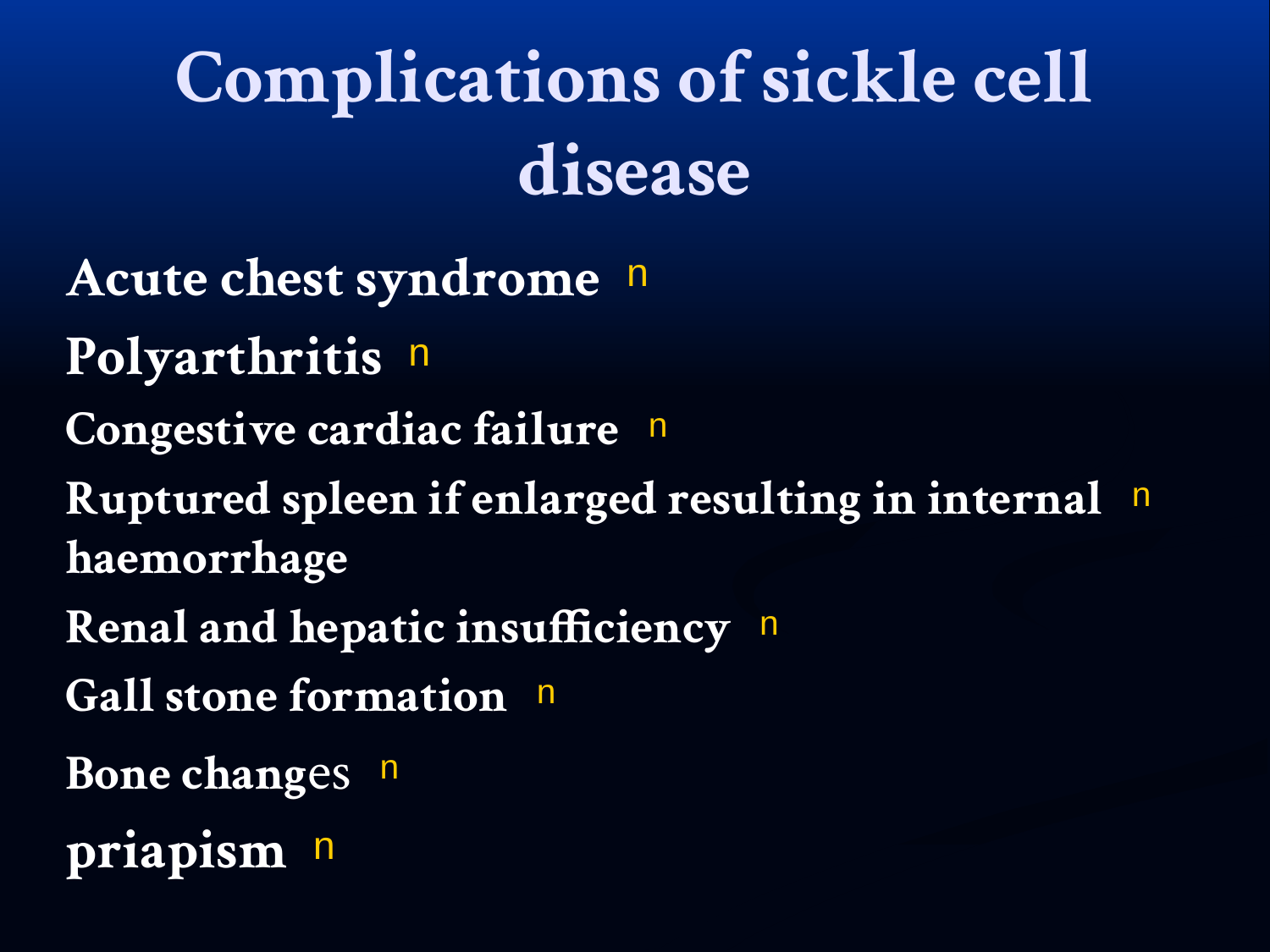

# Complications of sickle cell disease
Acute chest syndrome
Polyarthritis
Congestive cardiac failure
Ruptured spleen if enlarged resulting in internal haemorrhage
Renal and hepatic insufficiency
Gall stone formation
Bone changes
priapism